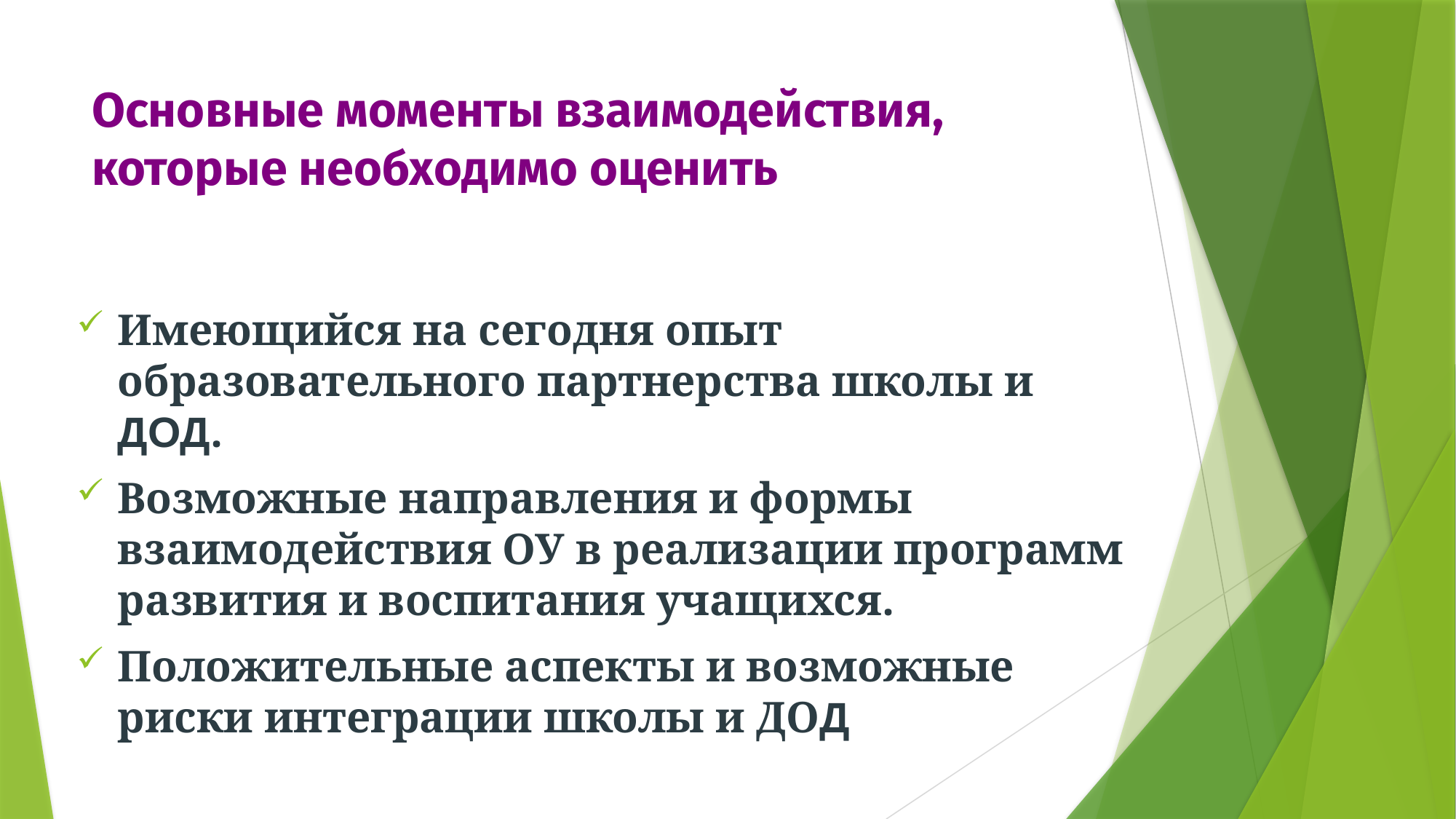

# Основные моменты взаимодействия, которые необходимо оценить
Имеющийся на сегодня опыт образовательного партнерства школы и ДОД.
Возможные направления и формы взаимодействия ОУ в реализации программ развития и воспитания учащихся.
Положительные аспекты и возможные риски интеграции школы и ДОД